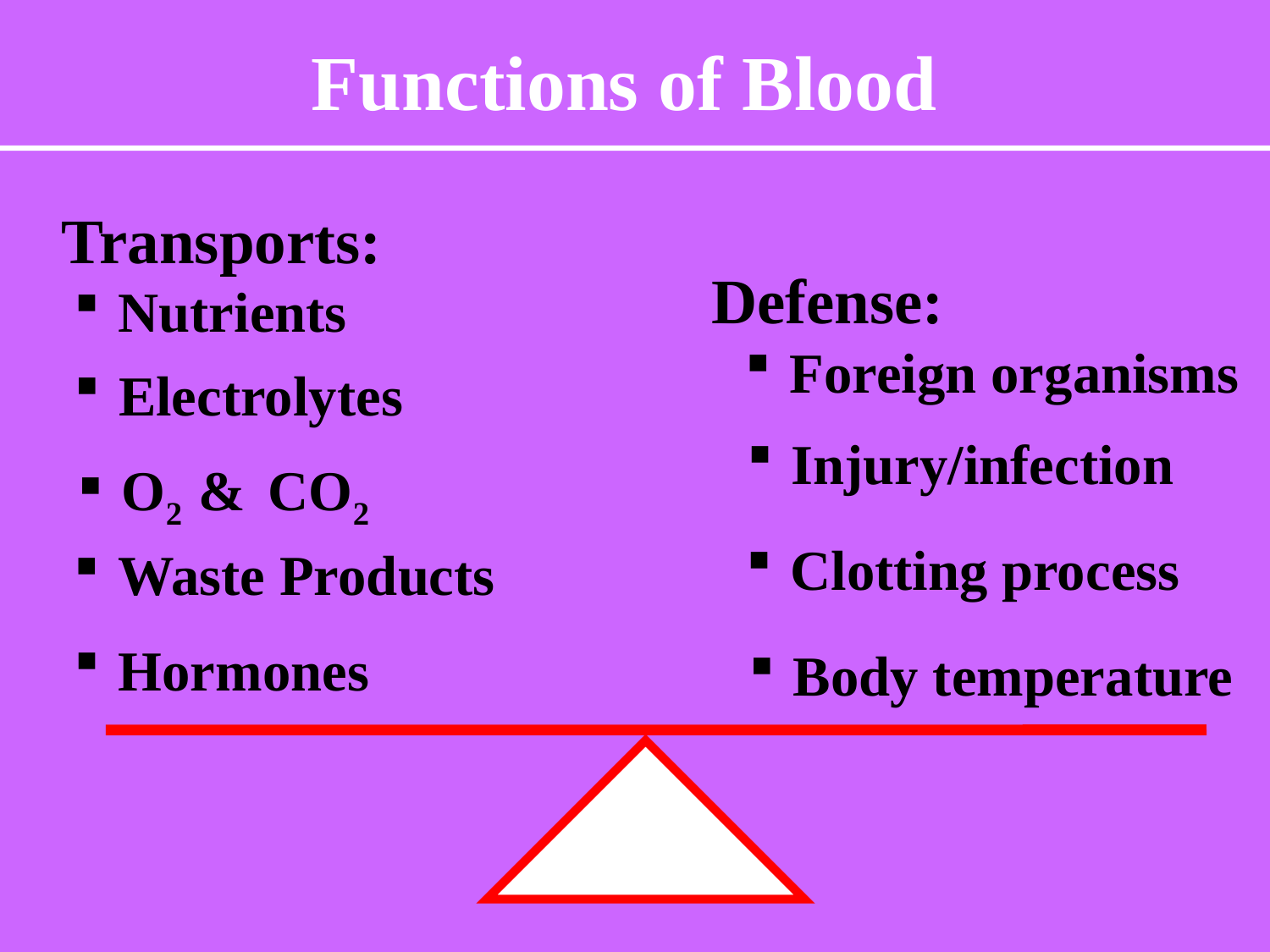

# Functions of Blood

Transports:
Defense:
 Nutrients
 Foreign organisms
 Electrolytes
 Injury/infection
 O2  &  CO2
 Clotting process
 Waste Products
 Hormones
 Body temperature

2